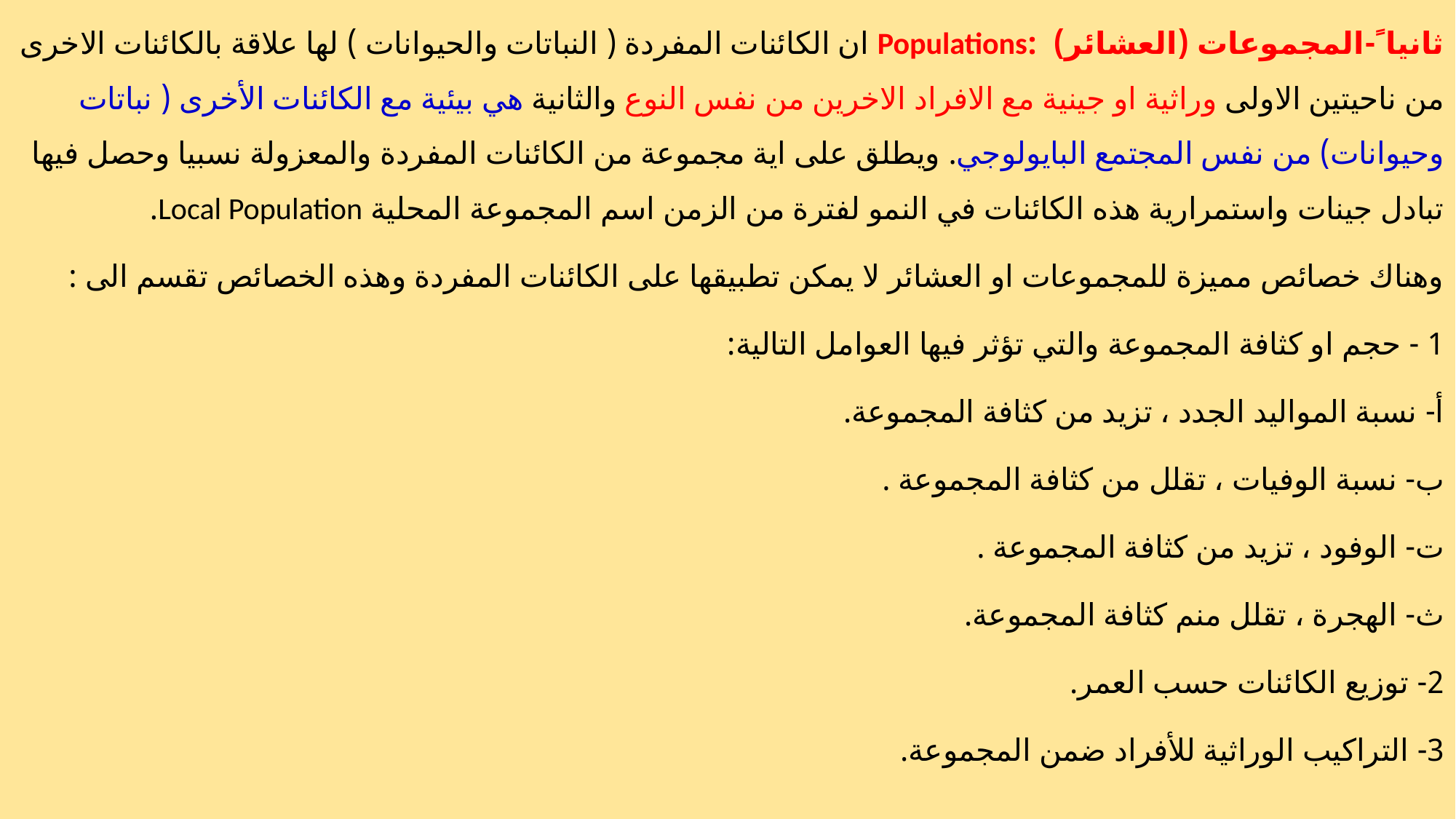

ثانيا ً-المجموعات (العشائر)  :Populations ان الكائنات المفردة ( النباتات والحيوانات ) لها علاقة بالكائنات الاخرى من ناحيتين الاولى وراثية او جينية مع الافراد الاخرين من نفس النوع والثانية هي بيئية مع الكائنات الأخرى ( نباتات وحيوانات) من نفس المجتمع البايولوجي. ويطلق على اية مجموعة من الكائنات المفردة والمعزولة نسبيا وحصل فيها تبادل جينات واستمرارية هذه الكائنات في النمو لفترة من الزمن اسم المجموعة المحلية Local Population.
وهناك خصائص مميزة للمجموعات او العشائر لا يمكن تطبيقها على الكائنات المفردة وهذه الخصائص تقسم الى :
1 - حجم او كثافة المجموعة والتي تؤثر فيها العوامل التالية:
أ‌- نسبة المواليد الجدد ، تزيد من كثافة المجموعة.
ب‌- نسبة الوفيات ، تقلل من كثافة المجموعة .
ت‌- الوفود ، تزيد من كثافة المجموعة .
ث‌- الهجرة ، تقلل منم كثافة المجموعة.
2- توزيع الكائنات حسب العمر.
3- التراكيب الوراثية للأفراد ضمن المجموعة.